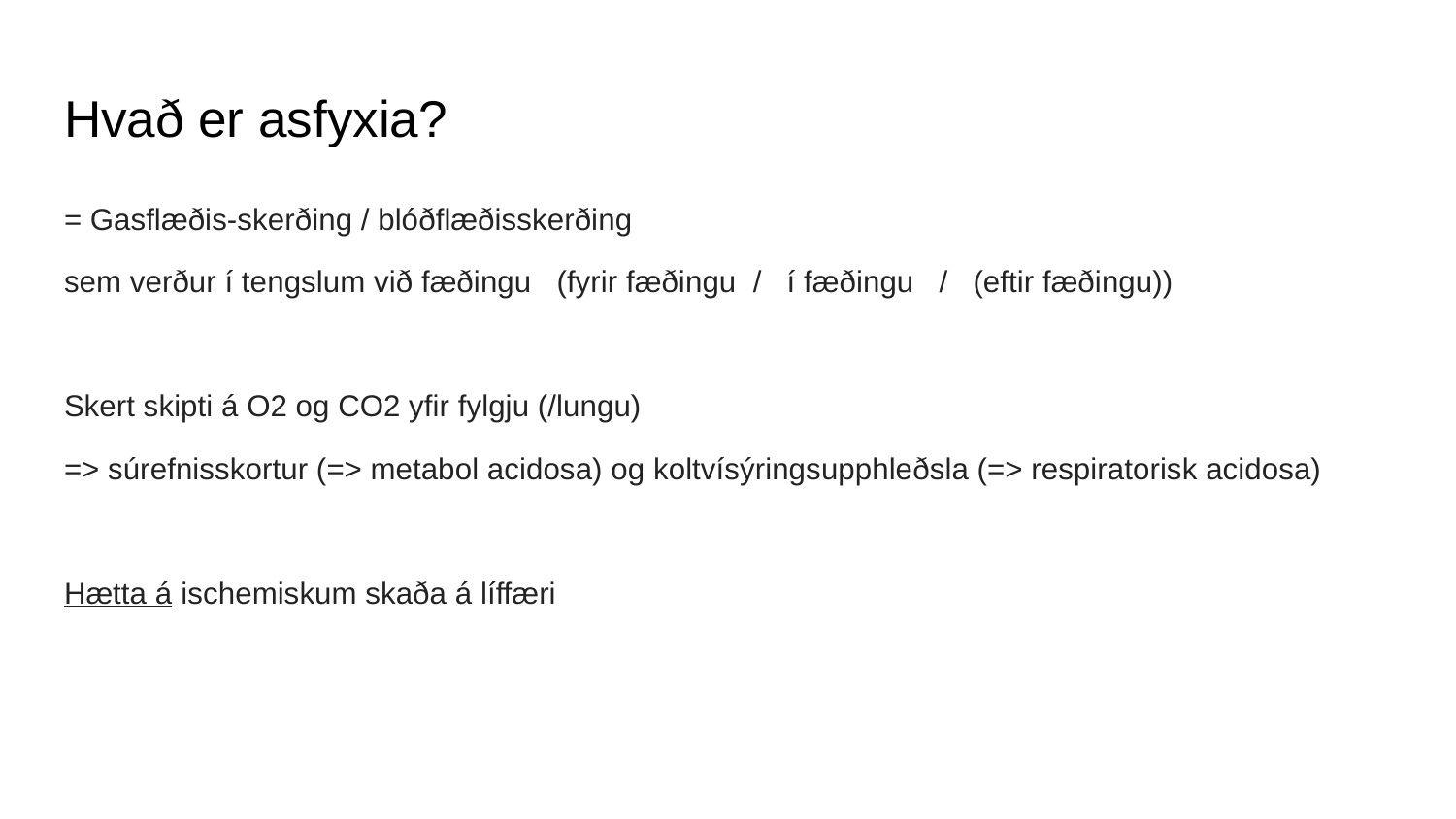

# Hvað er asfyxia?
= Gasflæðis-skerðing / blóðflæðisskerðing
sem verður í tengslum við fæðingu   (fyrir fæðingu  /   í fæðingu   /   (eftir fæðingu))

Skert skipti á O2 og CO2 yfir fylgju (/lungu)
=> súrefnisskortur (=> metabol acidosa) og koltvísýringsupphleðsla (=> respiratorisk acidosa)

Hætta á ischemiskum skaða á líffæri